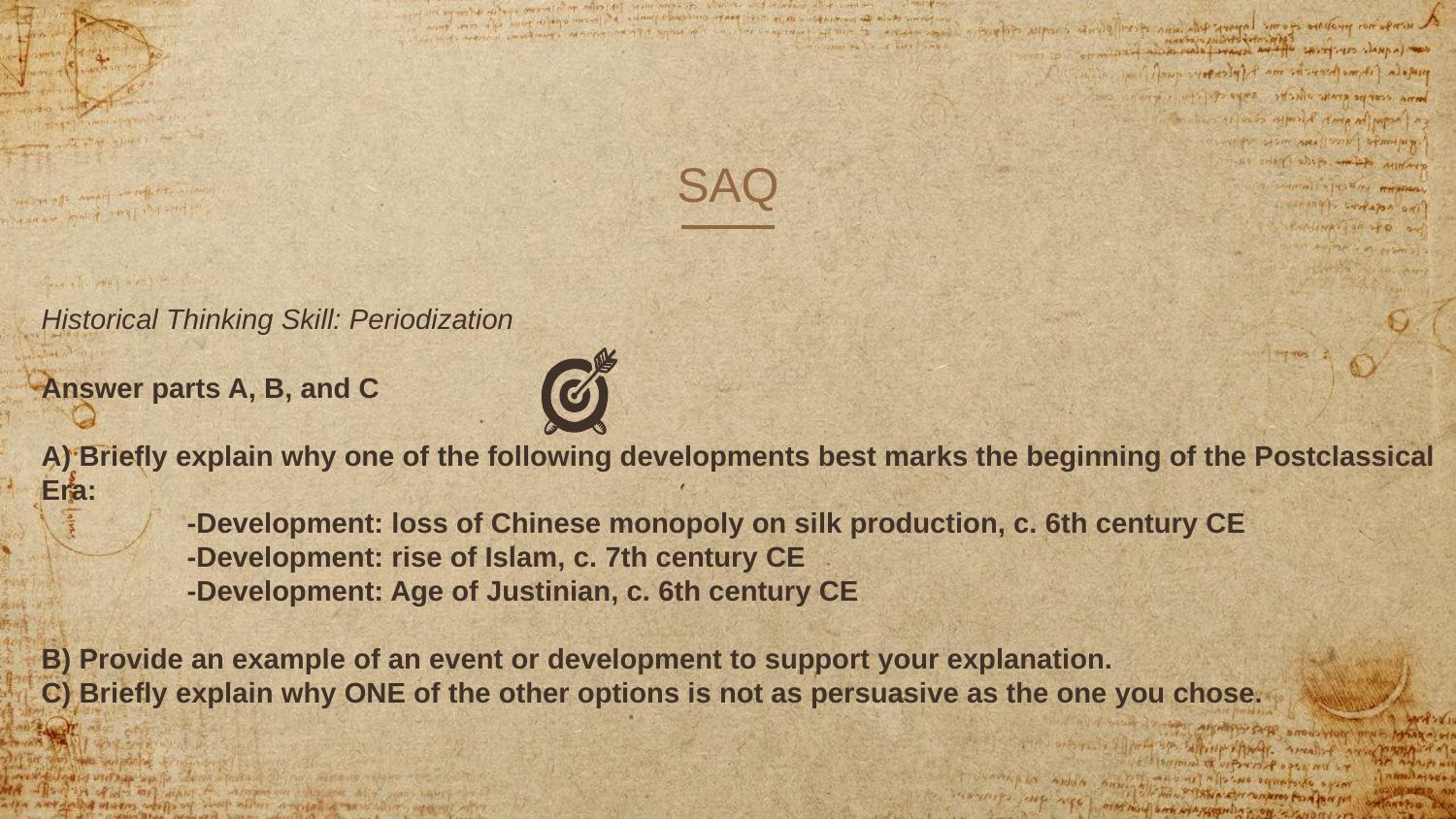

# SAQ
Historical Thinking Skill: Periodization
Answer parts A, B, and C
A) Briefly explain why one of the following developments best marks the beginning of the Postclassical Era:
	-Development: loss of Chinese monopoly on silk production, c. 6th century CE
	-Development: rise of Islam, c. 7th century CE
	-Development: Age of Justinian, c. 6th century CE
B) Provide an example of an event or development to support your explanation.
C) Briefly explain why ONE of the other options is not as persuasive as the one you chose.